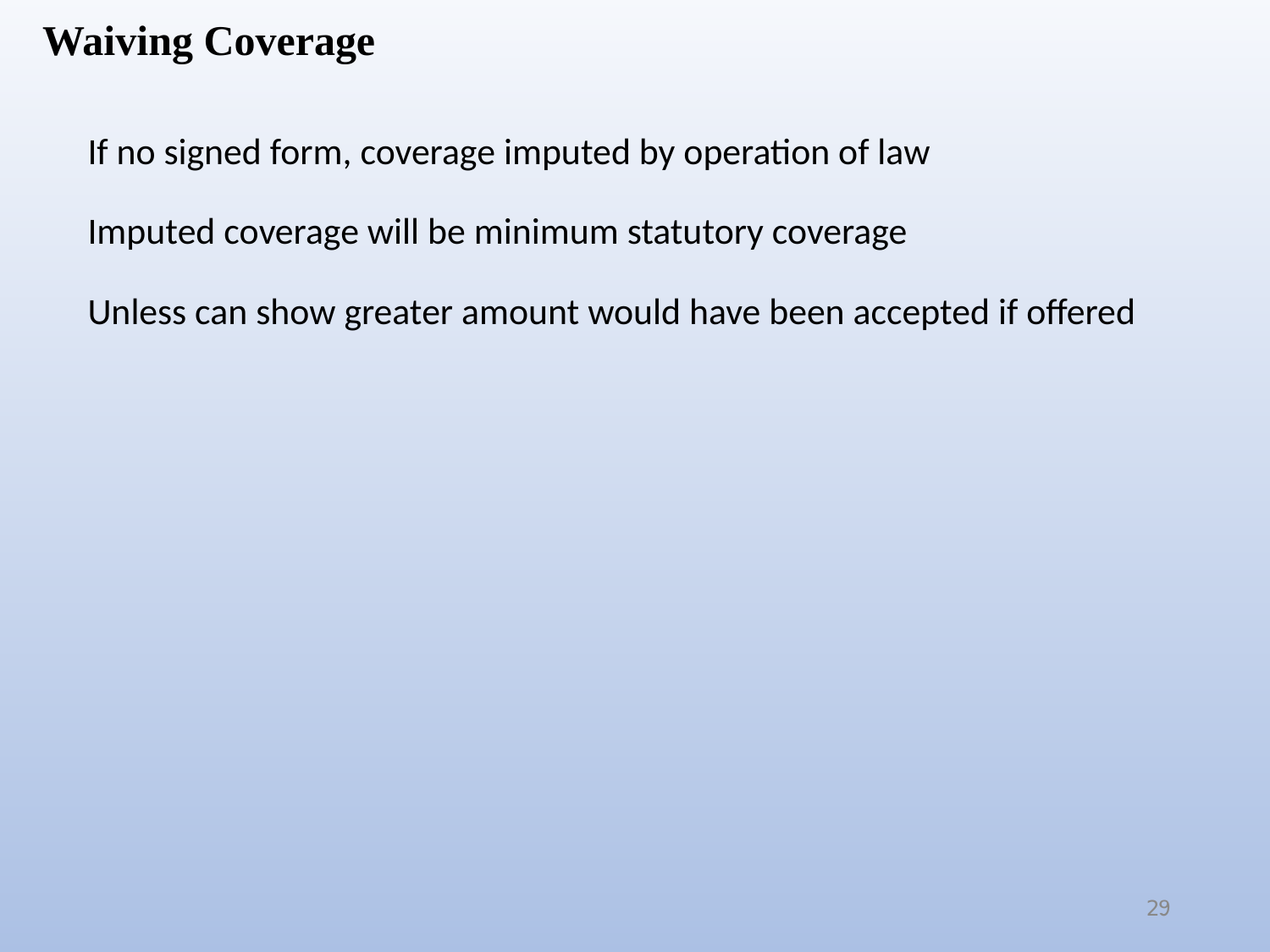

Waiving Coverage
If no signed form, coverage imputed by operation of law

Imputed coverage will be minimum statutory coverage

Unless can show greater amount would have been accepted if offered
29